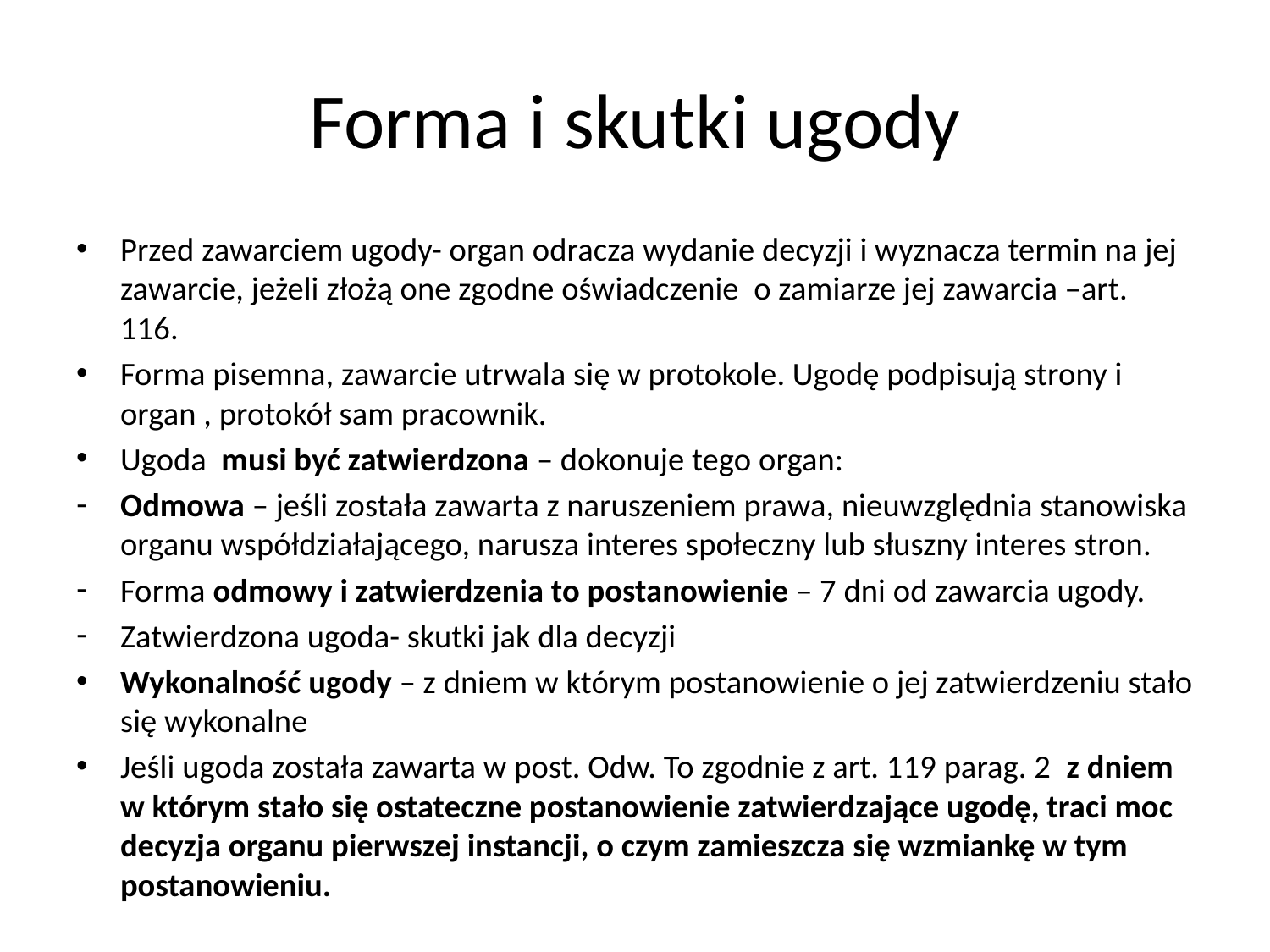

# Forma i skutki ugody
Przed zawarciem ugody- organ odracza wydanie decyzji i wyznacza termin na jej zawarcie, jeżeli złożą one zgodne oświadczenie  o zamiarze jej zawarcia –art. 116.
Forma pisemna, zawarcie utrwala się w protokole. Ugodę podpisują strony i organ , protokół sam pracownik.
Ugoda  musi być zatwierdzona – dokonuje tego organ:
Odmowa – jeśli została zawarta z naruszeniem prawa, nieuwzględnia stanowiska organu współdziałającego, narusza interes społeczny lub słuszny interes stron.
Forma odmowy i zatwierdzenia to postanowienie – 7 dni od zawarcia ugody.
Zatwierdzona ugoda- skutki jak dla decyzji
Wykonalność ugody – z dniem w którym postanowienie o jej zatwierdzeniu stało się wykonalne
Jeśli ugoda została zawarta w post. Odw. To zgodnie z art. 119 parag. 2  z dniem w którym stało się ostateczne postanowienie zatwierdzające ugodę, traci moc decyzja organu pierwszej instancji, o czym zamieszcza się wzmiankę w tym postanowieniu.